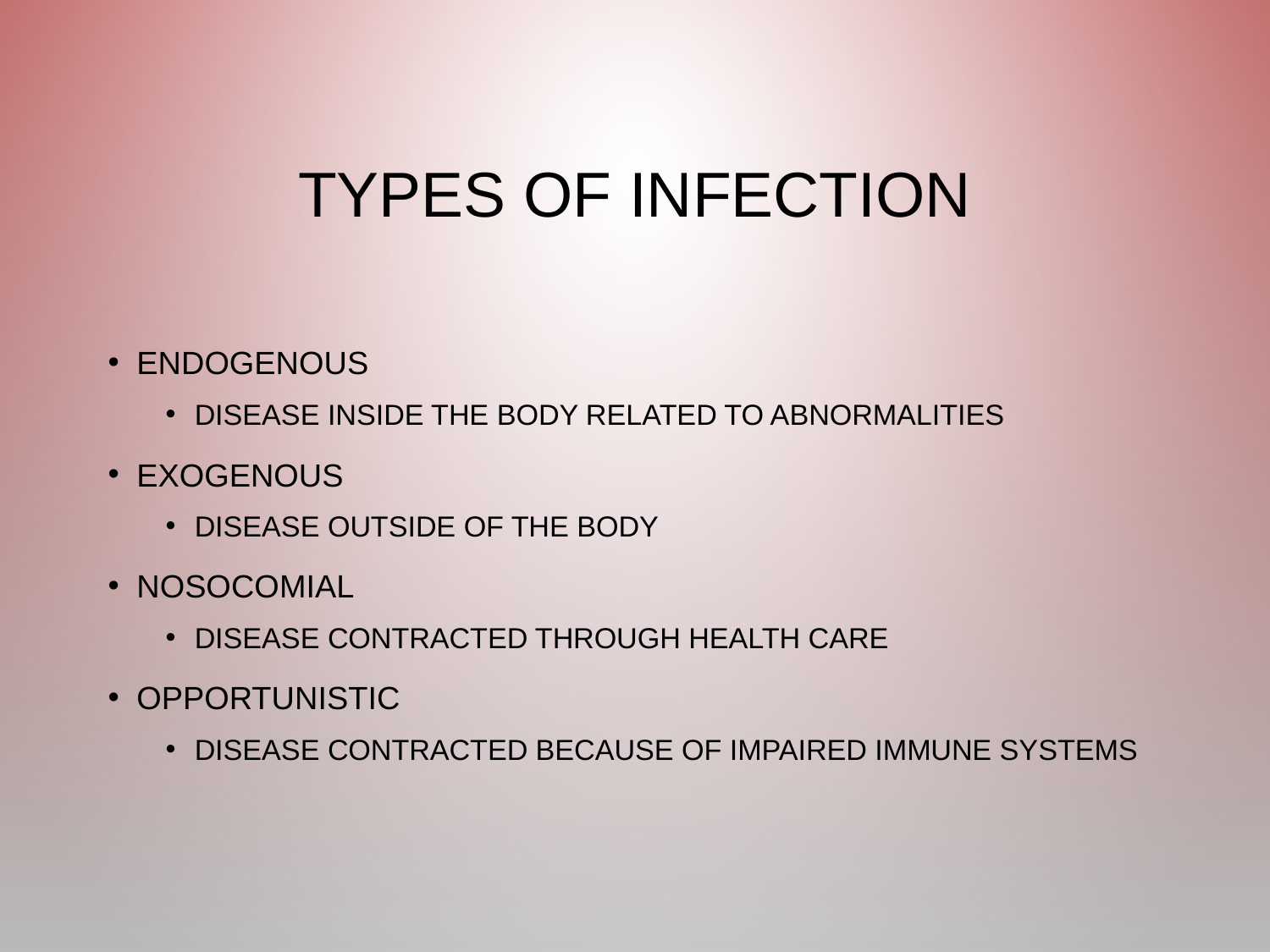

# Types of Infection
Endogenous
Disease inside the body related to abnormalities
Exogenous
Disease outside of the body
Nosocomial
Disease contracted through health care
Opportunistic
disease contracted because of impaired immune systems